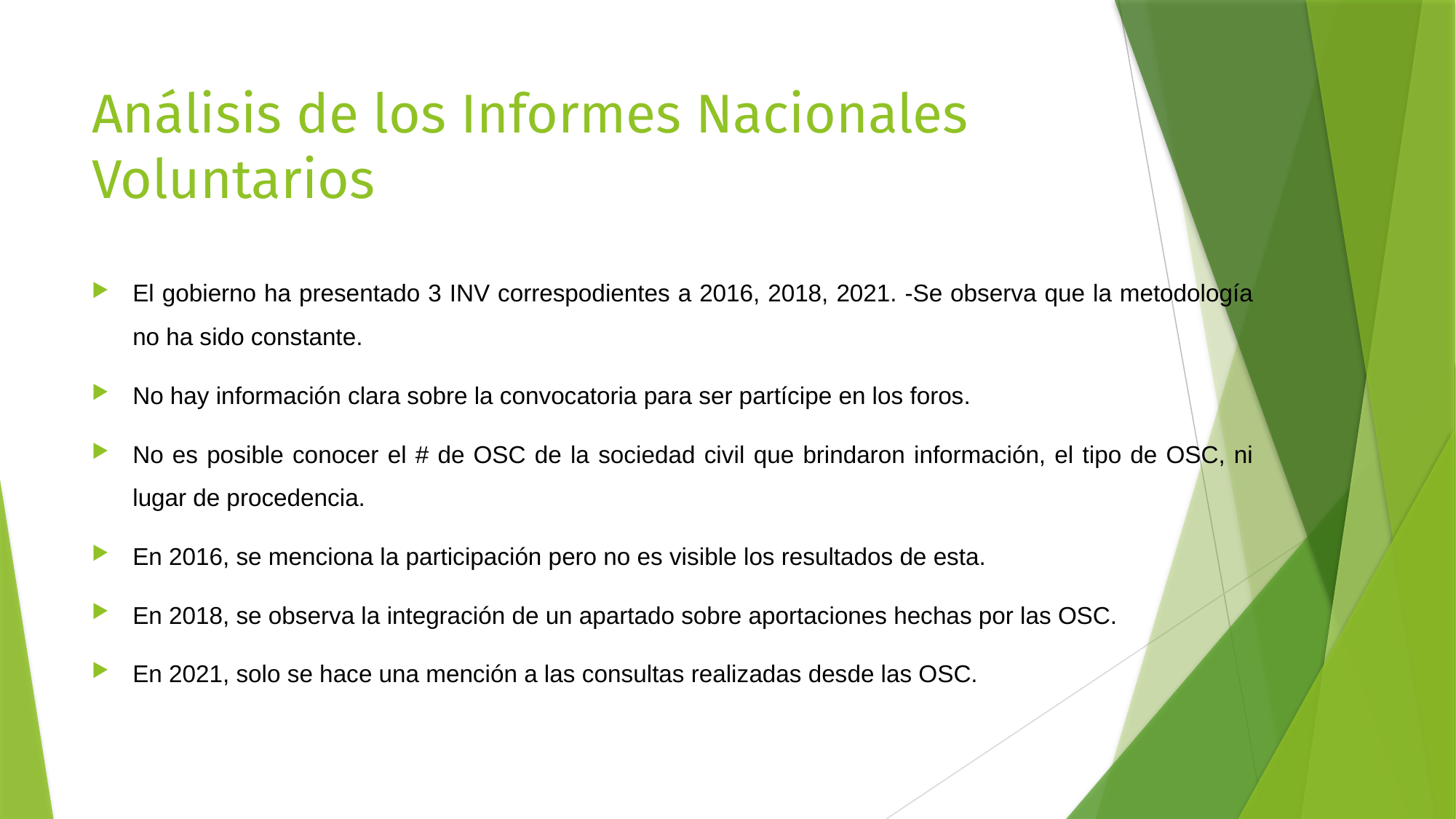

# Análisis de los Informes Nacionales Voluntarios
El gobierno ha presentado 3 INV correspodientes a 2016, 2018, 2021. -Se observa que la metodología no ha sido constante.
No hay información clara sobre la convocatoria para ser partícipe en los foros.
No es posible conocer el # de OSC de la sociedad civil que brindaron información, el tipo de OSC, ni lugar de procedencia.
En 2016, se menciona la participación pero no es visible los resultados de esta.
En 2018, se observa la integración de un apartado sobre aportaciones hechas por las OSC.
En 2021, solo se hace una mención a las consultas realizadas desde las OSC.